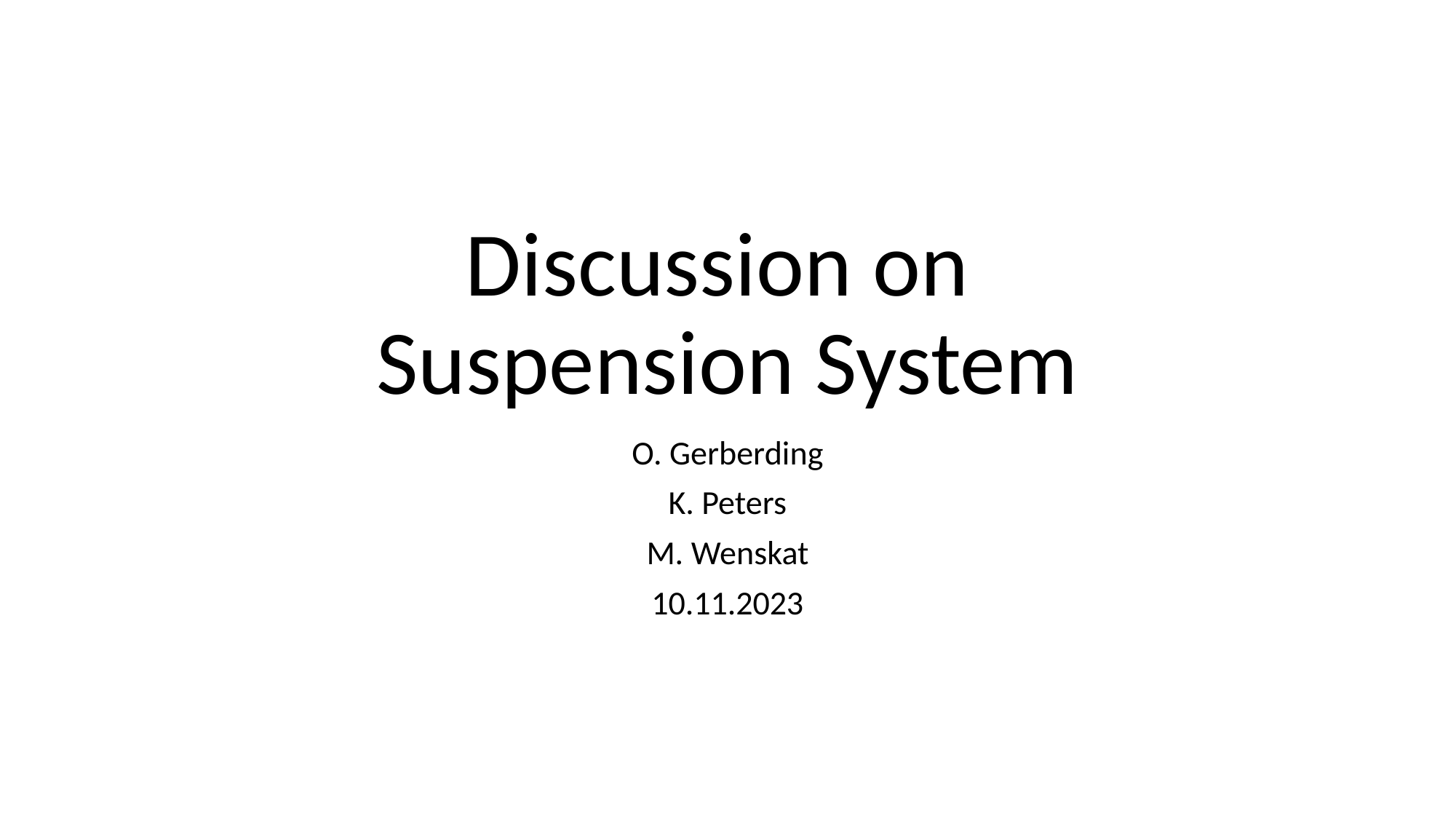

# Discussion on Suspension System
O. Gerberding
K. Peters
M. Wenskat
10.11.2023